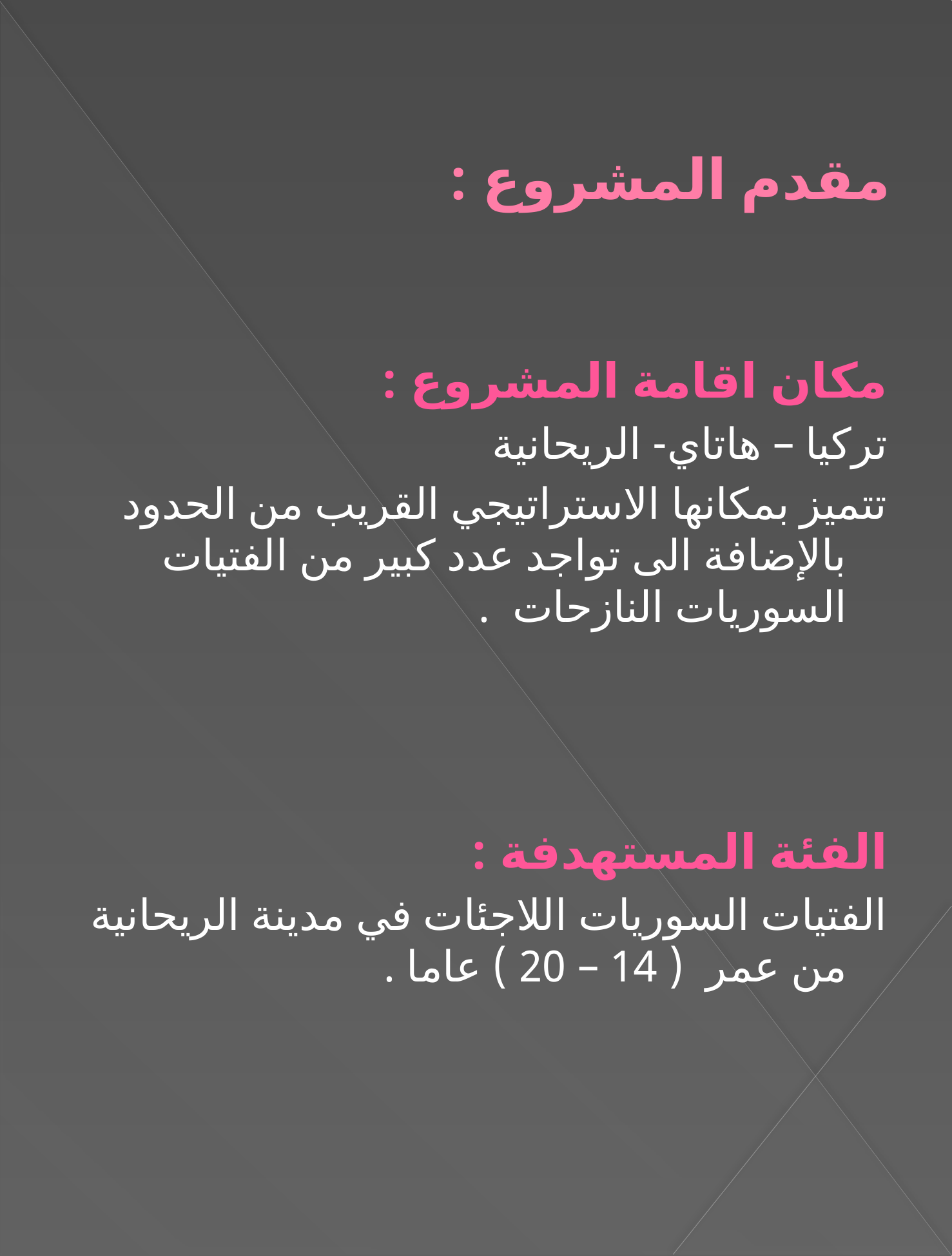

# مقدم المشروع :
مكان اقامة المشروع :
تركيا – هاتاي- الريحانية
تتميز بمكانها الاستراتيجي القريب من الحدود بالإضافة الى تواجد عدد كبير من الفتيات  السوريات النازحات  .

الفئة المستهدفة :
الفتيات السوريات اللاجئات في مدينة الريحانية من عمر  ( 14 – 20 ) عاما .